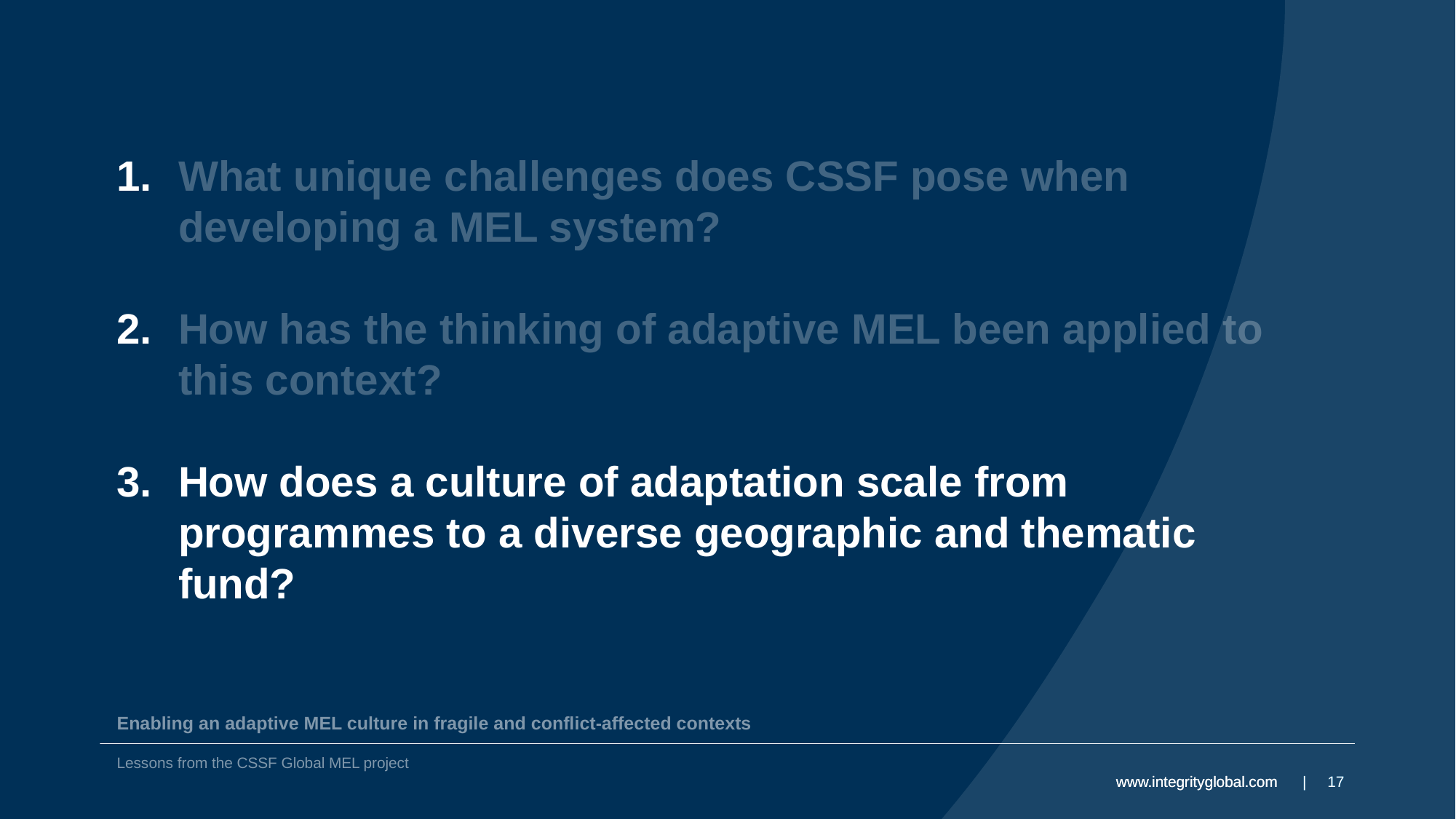

What unique challenges does CSSF pose when developing a MEL system?

How has the thinking of adaptive MEL been applied to this context?
How does a culture of adaptation scale from programmes to a diverse geographic and thematic fund?
Enabling an adaptive MEL culture in fragile and conflict-affected contexts
Lessons from the CSSF Global MEL project
www.integrityglobal.com      |     17
www.integrityglobal.com      |     17